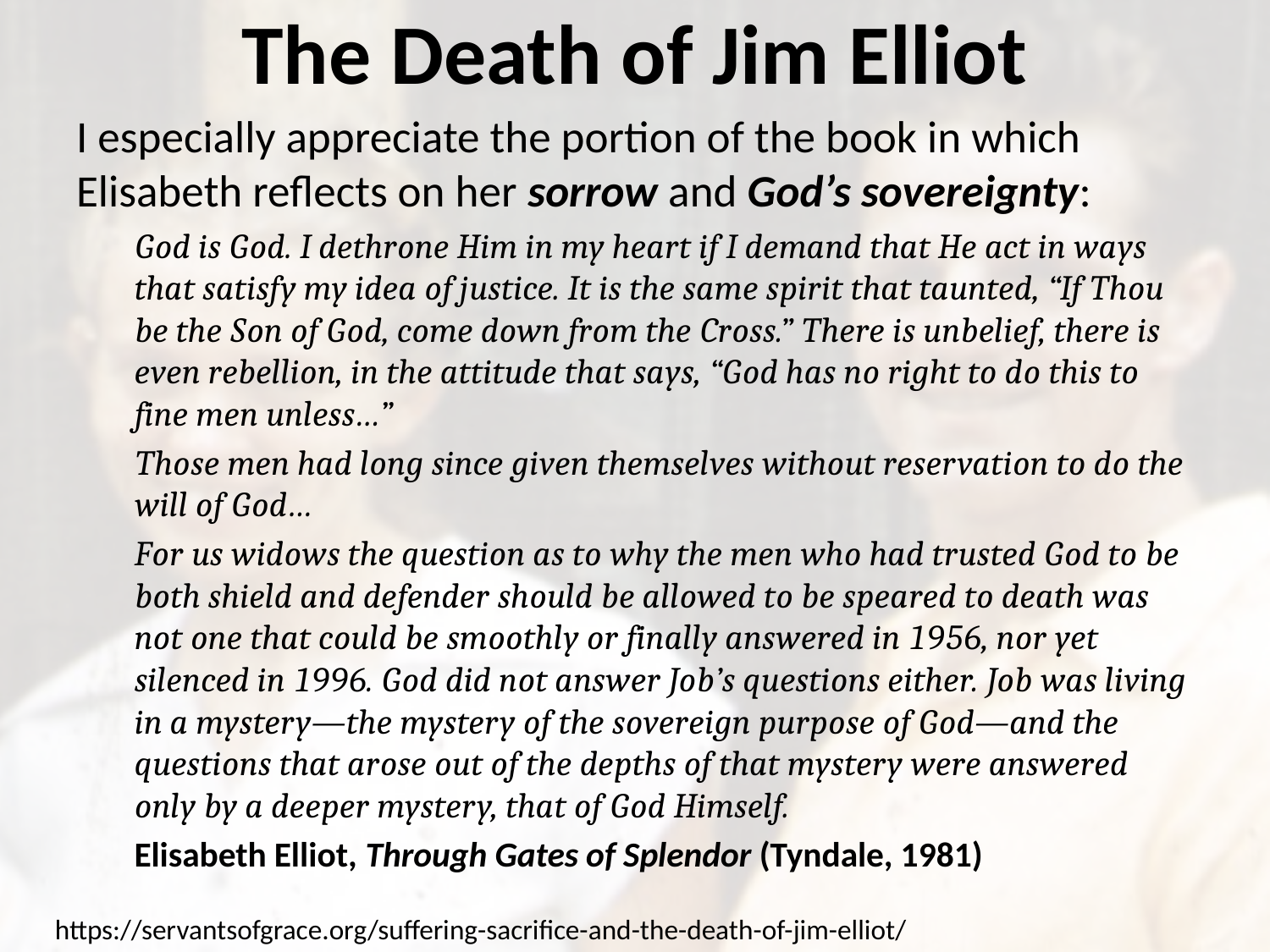

# The Death of Jim Elliot
I especially appreciate the portion of the book in which Elisabeth reflects on her sorrow and God’s sovereignty:
God is God. I dethrone Him in my heart if I demand that He act in ways that satisfy my idea of justice. It is the same spirit that taunted, “If Thou be the Son of God, come down from the Cross.” There is unbelief, there is even rebellion, in the attitude that says, “God has no right to do this to fine men unless…”
Those men had long since given themselves without reservation to do the will of God…
For us widows the question as to why the men who had trusted God to be both shield and defender should be allowed to be speared to death was not one that could be smoothly or finally answered in 1956, nor yet silenced in 1996. God did not answer Job’s questions either. Job was living in a mystery—the mystery of the sovereign purpose of God—and the questions that arose out of the depths of that mystery were answered only by a deeper mystery, that of God Himself.
Elisabeth Elliot, Through Gates of Splendor (Tyndale, 1981)
https://servantsofgrace.org/suffering-sacrifice-and-the-death-of-jim-elliot/